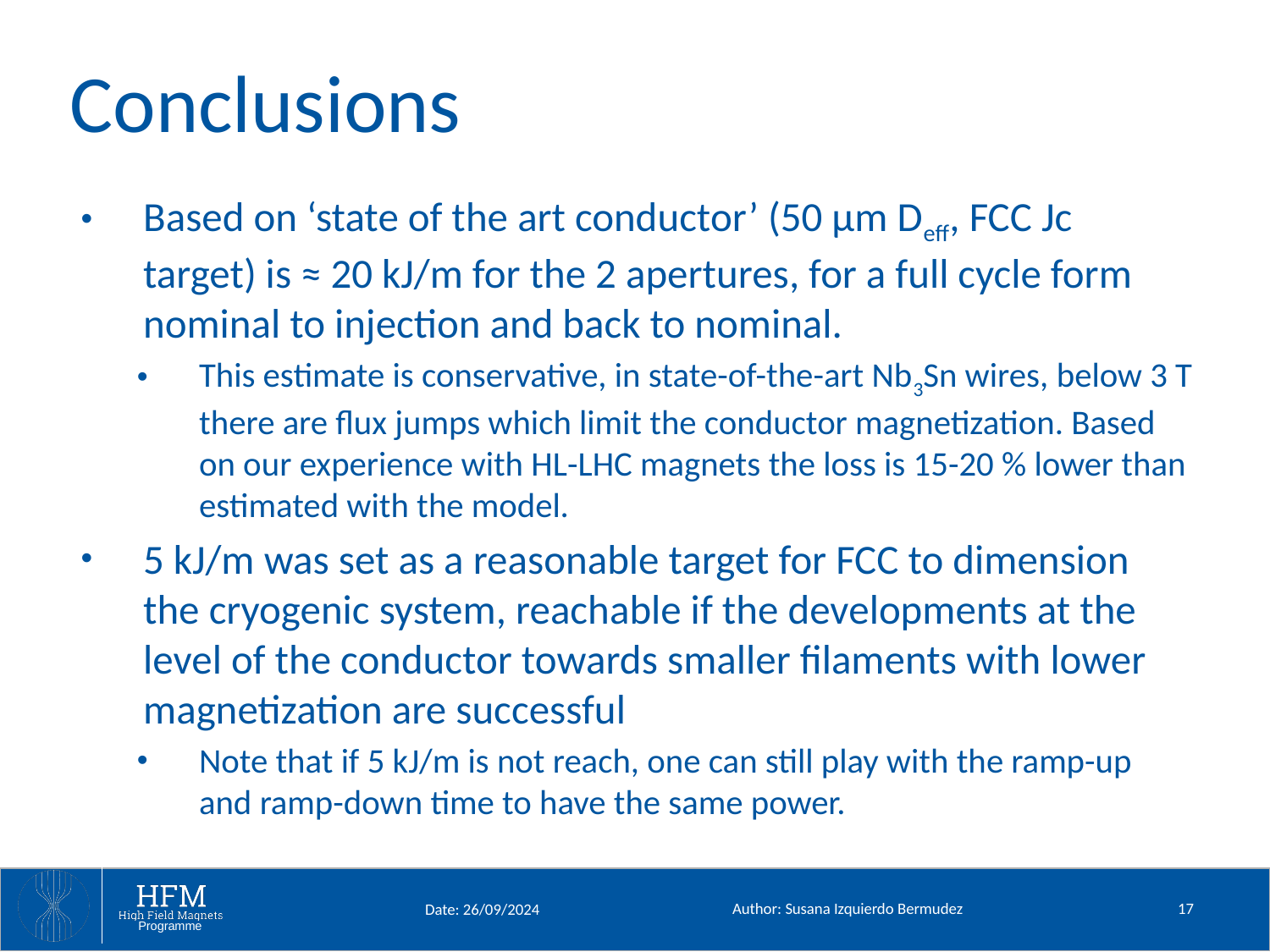

# Conclusions
Based on ‘state of the art conductor’ (50 µm Deff, FCC Jc target) is ≈ 20 kJ/m for the 2 apertures, for a full cycle form nominal to injection and back to nominal.
This estimate is conservative, in state-of-the-art Nb3Sn wires, below 3 T there are flux jumps which limit the conductor magnetization. Based on our experience with HL-LHC magnets the loss is 15-20 % lower than estimated with the model.
5 kJ/m was set as a reasonable target for FCC to dimension the cryogenic system, reachable if the developments at the level of the conductor towards smaller filaments with lower magnetization are successful
Note that if 5 kJ/m is not reach, one can still play with the ramp-up and ramp-down time to have the same power.

Author: Susana Izquierdo Bermudez
17
Date: 26/09/2024